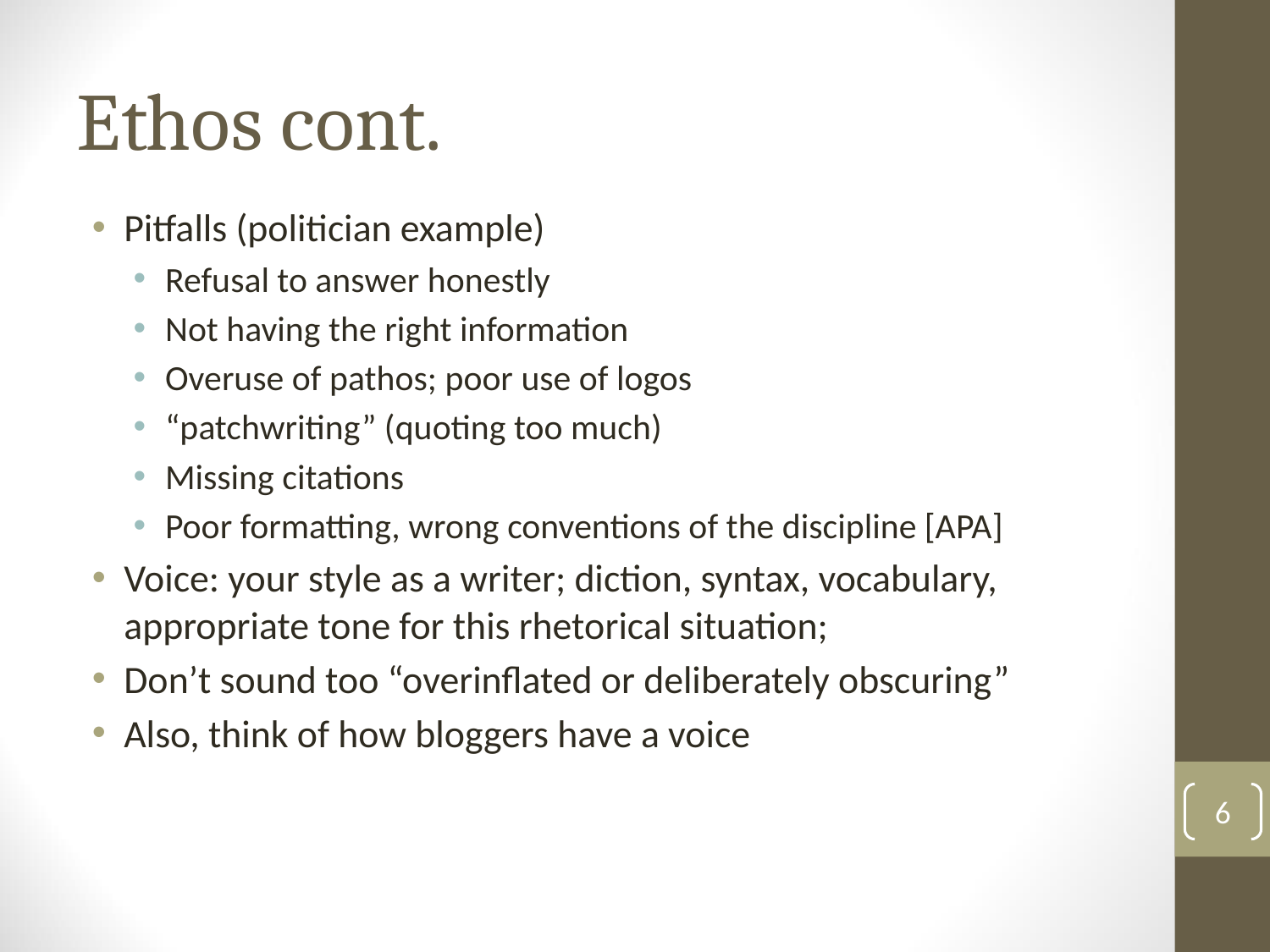

# Ethos cont.
Pitfalls (politician example)
Refusal to answer honestly
Not having the right information
Overuse of pathos; poor use of logos
“patchwriting” (quoting too much)
Missing citations
Poor formatting, wrong conventions of the discipline [APA]
Voice: your style as a writer; diction, syntax, vocabulary, appropriate tone for this rhetorical situation;
Don’t sound too “overinflated or deliberately obscuring”
Also, think of how bloggers have a voice

6